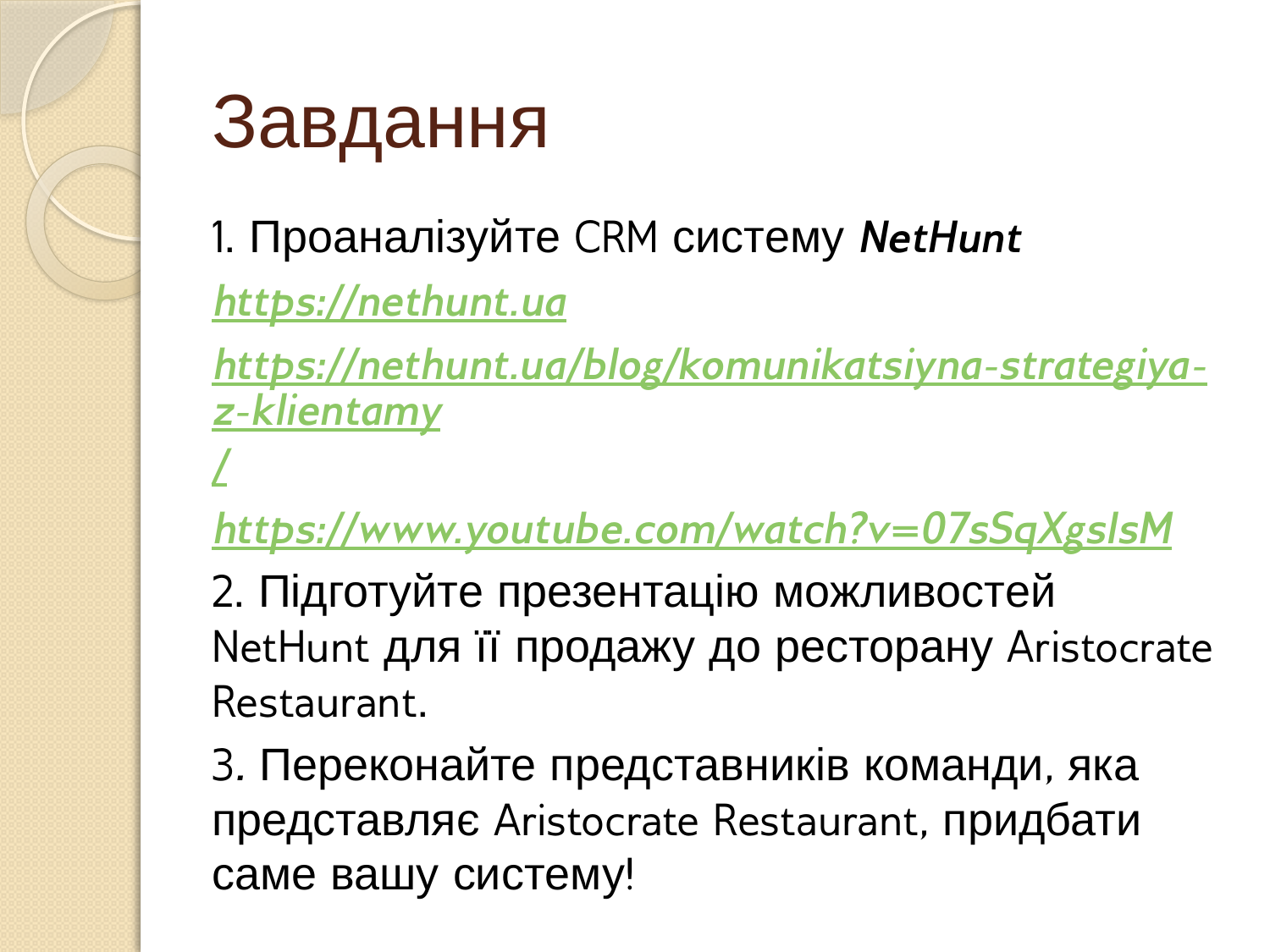

# Завдання
1. Проаналізуйте CRM систему NetHunt
https://nethunt.ua
https://nethunt.ua/blog/komunikatsiyna-strategiya-z-klientamy/
https://www.youtube.com/watch?v=07sSqXgslsM
2. Підготуйте презентацію можливостей NetHunt для її продажу до ресторану Aristocrate Restaurant.
3. Переконайте представників команди, яка представляє Aristocrate Restaurant, придбати саме вашу систему!